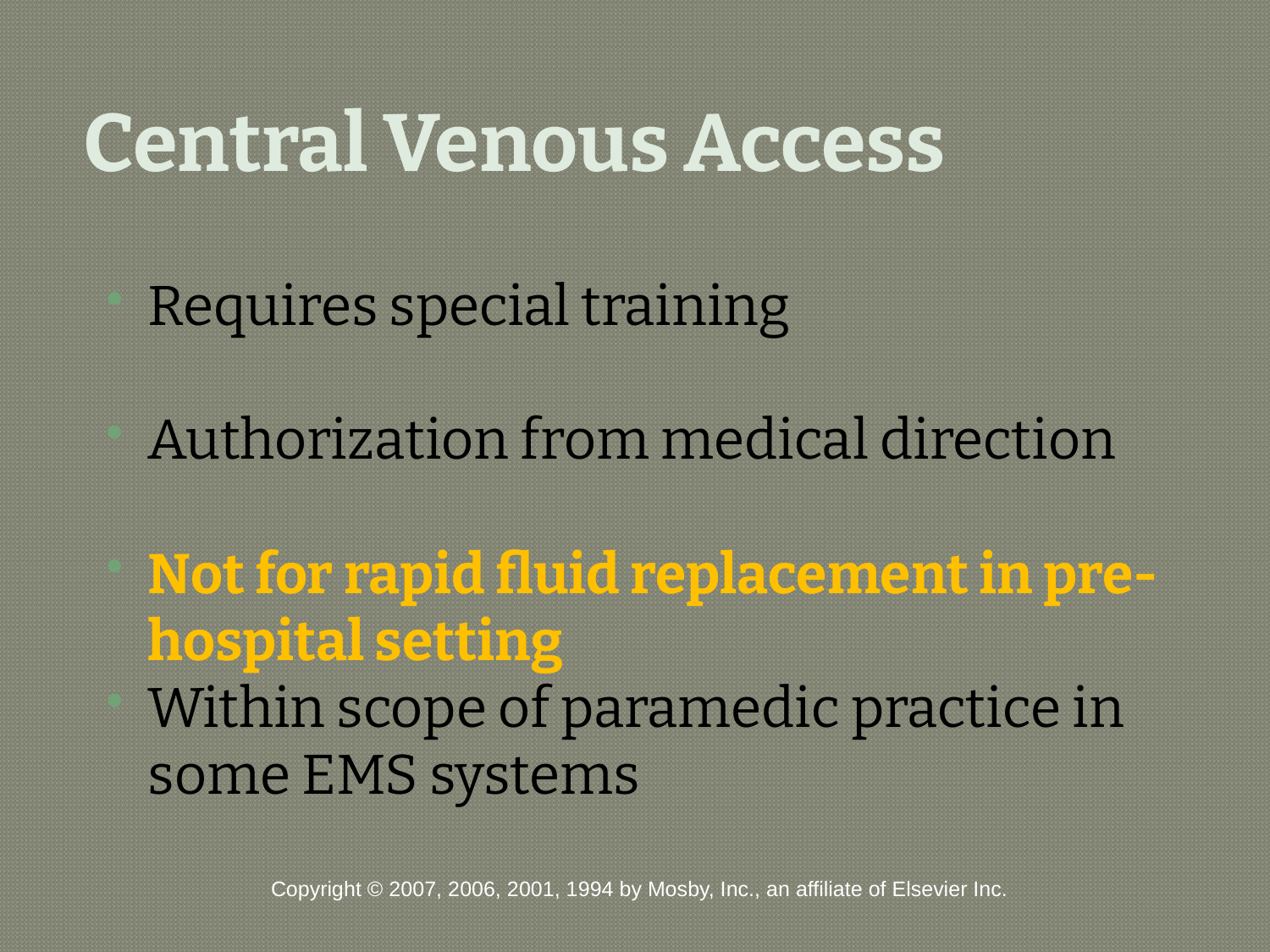

# Central Venous Access

Requires special training

Authorization from medical direction

Not for rapid fluid replacement in pre-hospital setting
Within scope of paramedic practice in some EMS systems

Copyright © 2007, 2006, 2001, 1994 by Mosby, Inc., an affiliate of Elsevier Inc.